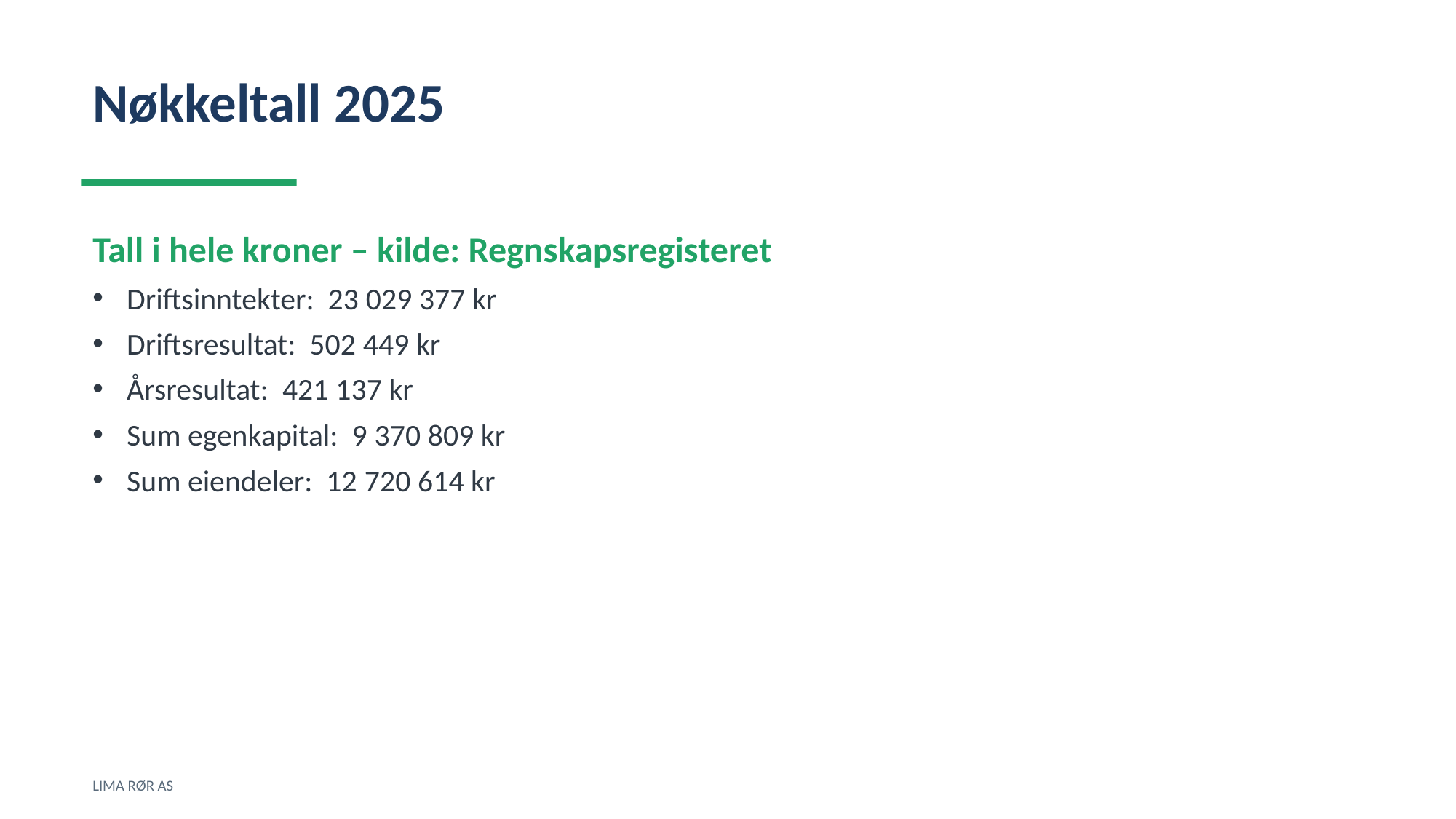

Nøkkeltall 2025

Tall i hele kroner – kilde: Regnskapsregisteret
Driftsinntekter:  23 029 377 kr
Driftsresultat:  502 449 kr
Årsresultat:  421 137 kr
Sum egenkapital:  9 370 809 kr
Sum eiendeler:  12 720 614 kr
LIMA RØR AS